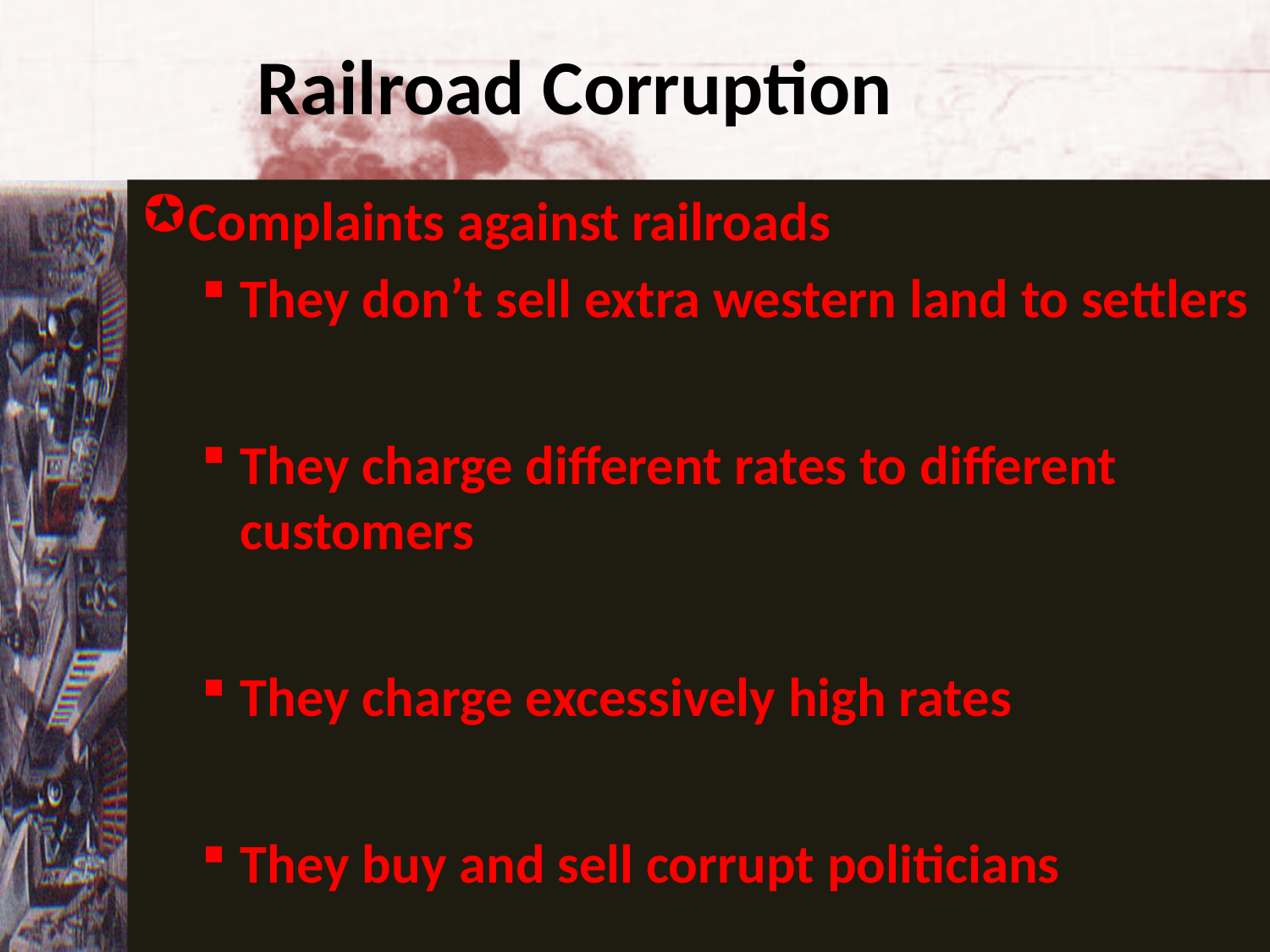

# Railroad Corruption
Complaints against railroads
They don’t sell extra western land to settlers

They charge different rates to different customers

They charge excessively high rates

They buy and sell corrupt politicians